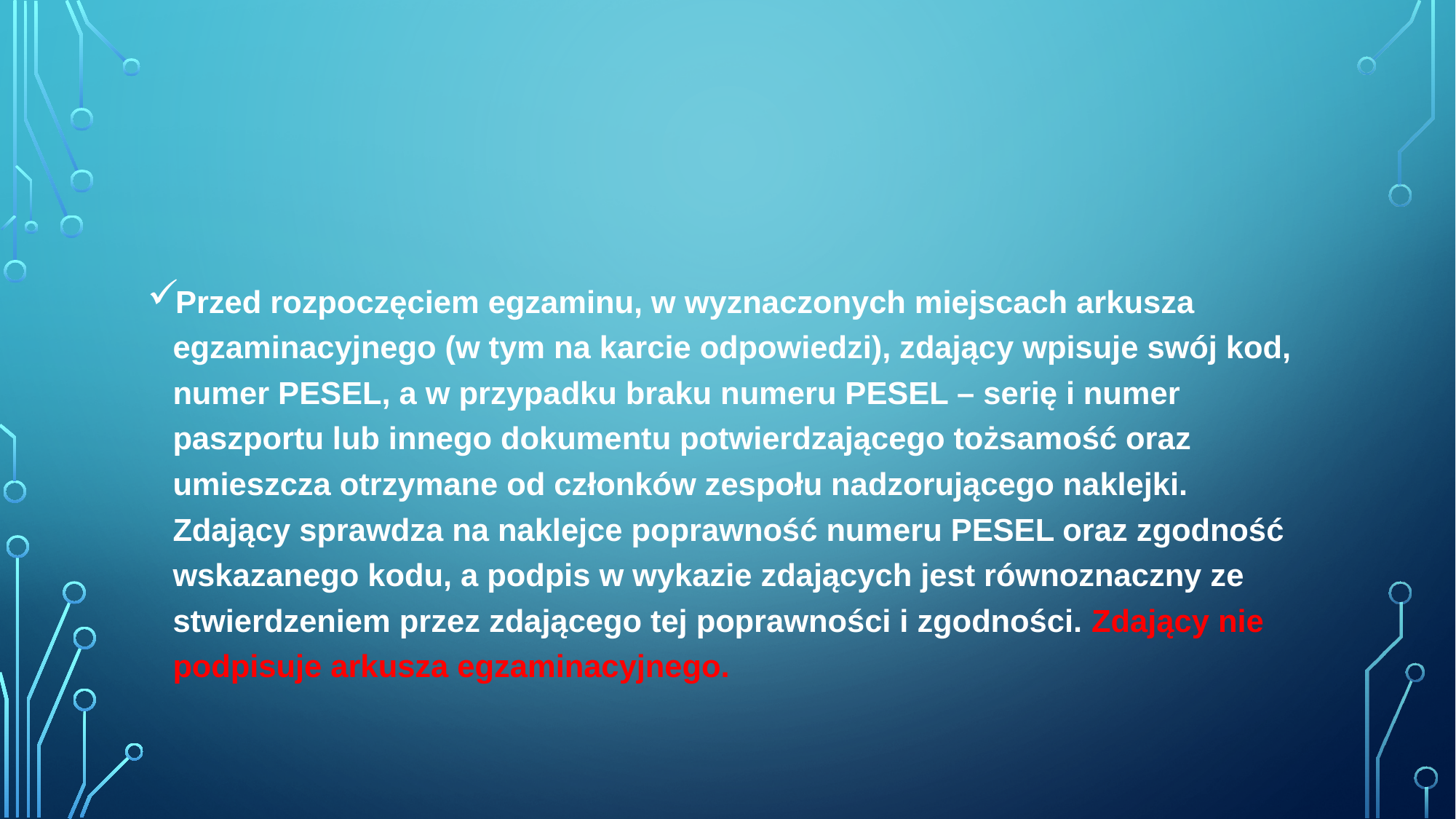

#
Przed rozpoczęciem egzaminu, w wyznaczonych miejscach arkusza egzaminacyjnego (w tym na karcie odpowiedzi), zdający wpisuje swój kod, numer PESEL, a w przypadku braku numeru PESEL – serię i numer paszportu lub innego dokumentu potwierdzającego tożsamość oraz umieszcza otrzymane od członków zespołu nadzorującego naklejki. Zdający sprawdza na naklejce poprawność numeru PESEL oraz zgodność wskazanego kodu, a podpis w wykazie zdających jest równoznaczny ze stwierdzeniem przez zdającego tej poprawności i zgodności. Zdający nie podpisuje arkusza egzaminacyjnego.